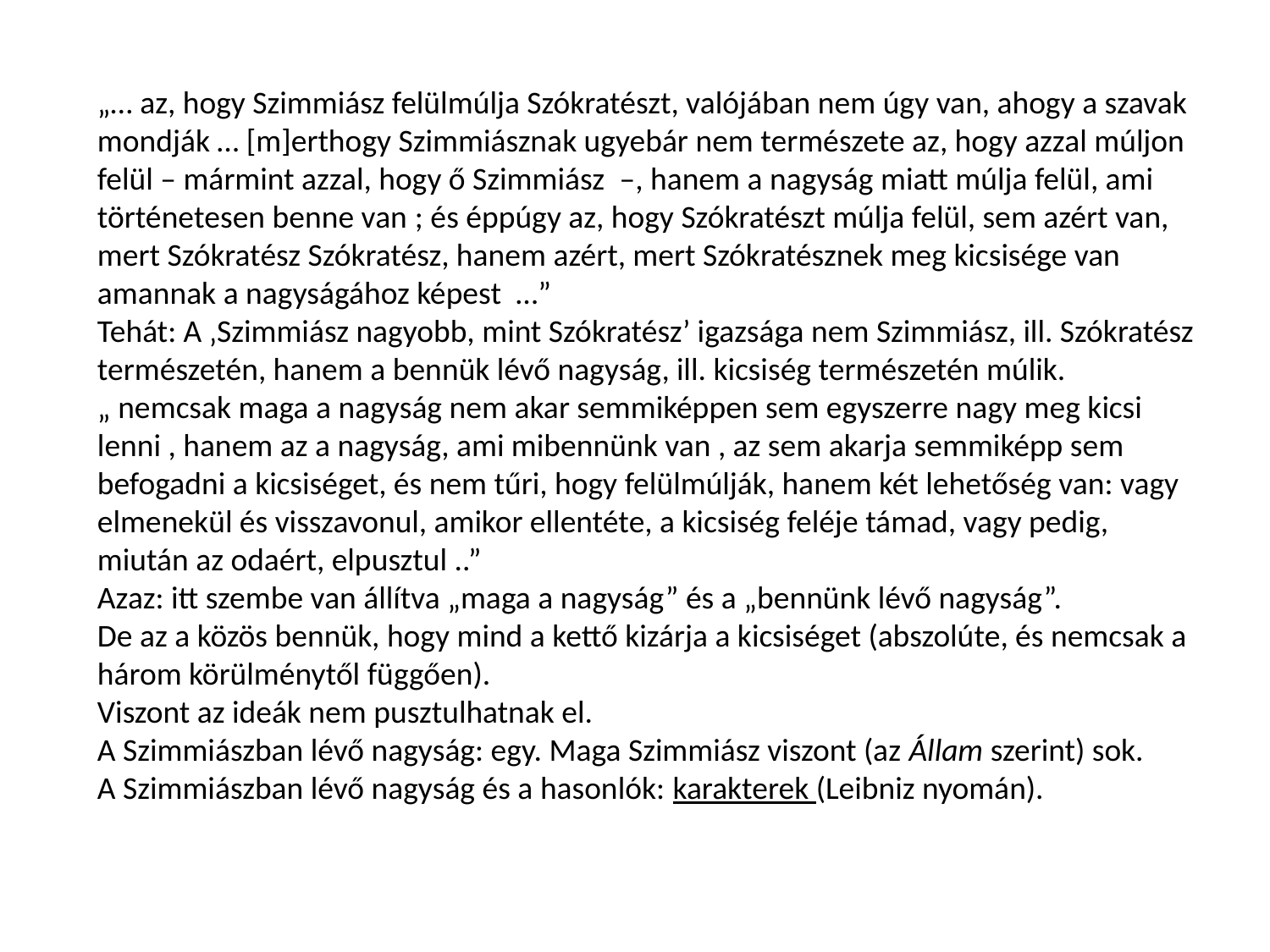

„… az, hogy Szimmiász felülmúlja Szókratészt, valójában nem úgy van, ahogy a szavak mondják … [m]erthogy Szimmiásznak ugyebár nem természete az, hogy azzal múljon felül – mármint azzal, hogy ő Szimmiász  –, hanem a nagyság miatt múlja felül, ami történetesen benne van ; és éppúgy az, hogy Szókratészt múlja felül, sem azért van, mert Szókratész Szókratész, hanem azért, mert Szókratésznek meg kicsisége van amannak a nagyságához képest  …”
Tehát: A ‚Szimmiász nagyobb, mint Szókratész’ igazsága nem Szimmiász, ill. Szókratész természetén, hanem a bennük lévő nagyság, ill. kicsiség természetén múlik.
„ nemcsak maga a nagyság nem akar semmiképpen sem egyszerre nagy meg kicsi lenni , hanem az a nagyság, ami mibennünk van , az sem akarja semmiképp sem befogadni a kicsiséget, és nem tűri, hogy felülmúlják, hanem két lehetőség van: vagy elmenekül és visszavonul, amikor ellentéte, a kicsiség feléje támad, vagy pedig, miután az odaért, elpusztul ..”
Azaz: itt szembe van állítva „maga a nagyság” és a „bennünk lévő nagyság”.
De az a közös bennük, hogy mind a kettő kizárja a kicsiséget (abszolúte, és nemcsak a három körülménytől függően).
Viszont az ideák nem pusztulhatnak el.
A Szimmiászban lévő nagyság: egy. Maga Szimmiász viszont (az Állam szerint) sok.
A Szimmiászban lévő nagyság és a hasonlók: karakterek (Leibniz nyomán).